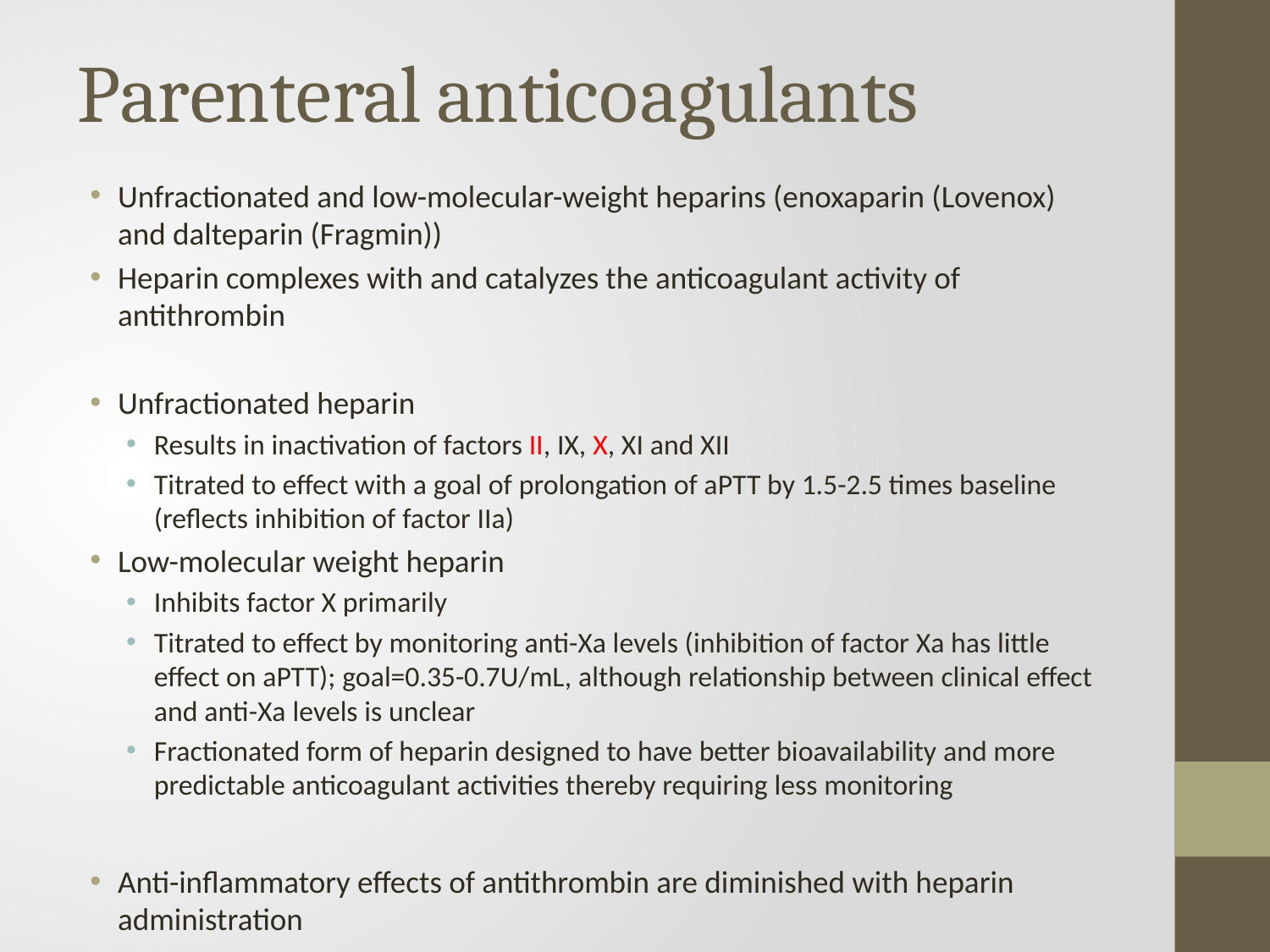

# Parenteral anticoagulants
Unfractionated and low-molecular-weight heparins (enoxaparin (Lovenox) and dalteparin (Fragmin))
Heparin complexes with and catalyzes the anticoagulant activity of antithrombin

Unfractionated heparin
Results in inactivation of factors II, IX, X, XI and XII
Titrated to effect with a goal of prolongation of aPTT by 1.5-2.5 times baseline (reflects inhibition of factor IIa)
Low-molecular weight heparin
Inhibits factor X primarily
Titrated to effect by monitoring anti-Xa levels (inhibition of factor Xa has little effect on aPTT); goal=0.35-0.7U/mL, although relationship between clinical effect and anti-Xa levels is unclear
Fractionated form of heparin designed to have better bioavailability and more predictable anticoagulant activities thereby requiring less monitoring

Anti-inflammatory effects of antithrombin are diminished with heparin administration